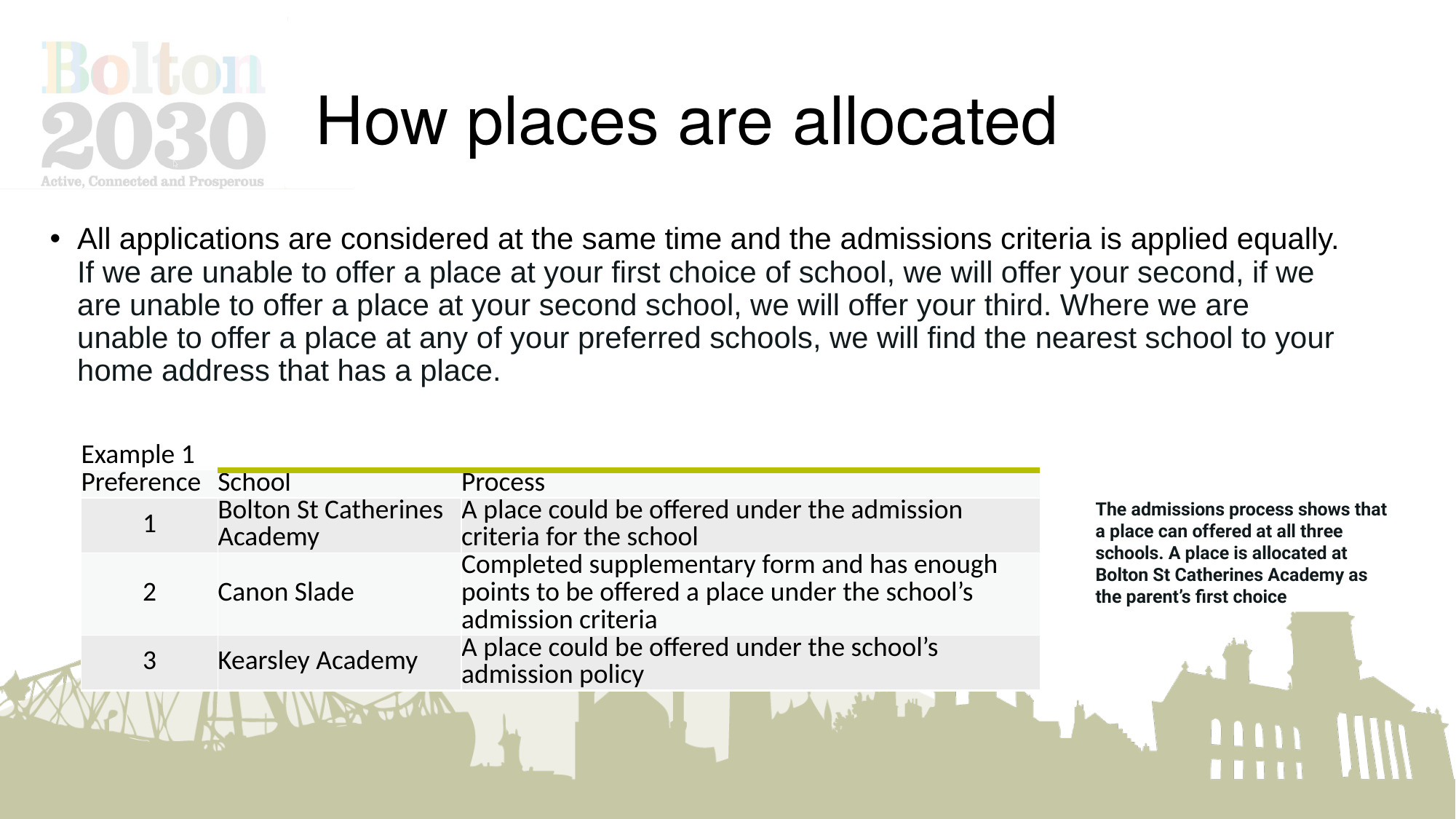

# How places are allocated
All applications are considered at the same time and the admissions criteria is applied equally. If we are unable to offer a place at your first choice of school, we will offer your second, if we are unable to offer a place at your second school, we will offer your third. Where we are unable to offer a place at any of your preferred schools, we will find the nearest school to your home address that has a place.
| Example 1 |  |  |
| --- | --- | --- |
| Preference | School | Process |
| 1 | Bolton St Catherines Academy | A place could be offered under the admission criteria for the school |
| 2 | Canon Slade | Completed supplementary form and has enough points to be offered a place under the school’s admission criteria |
| 3 | Kearsley Academy | A place could be offered under the school’s admission policy |
The admissions process shows that a place can offered at all three schools. A place is allocated at Bolton St Catherines Academy as the parent’s first choice